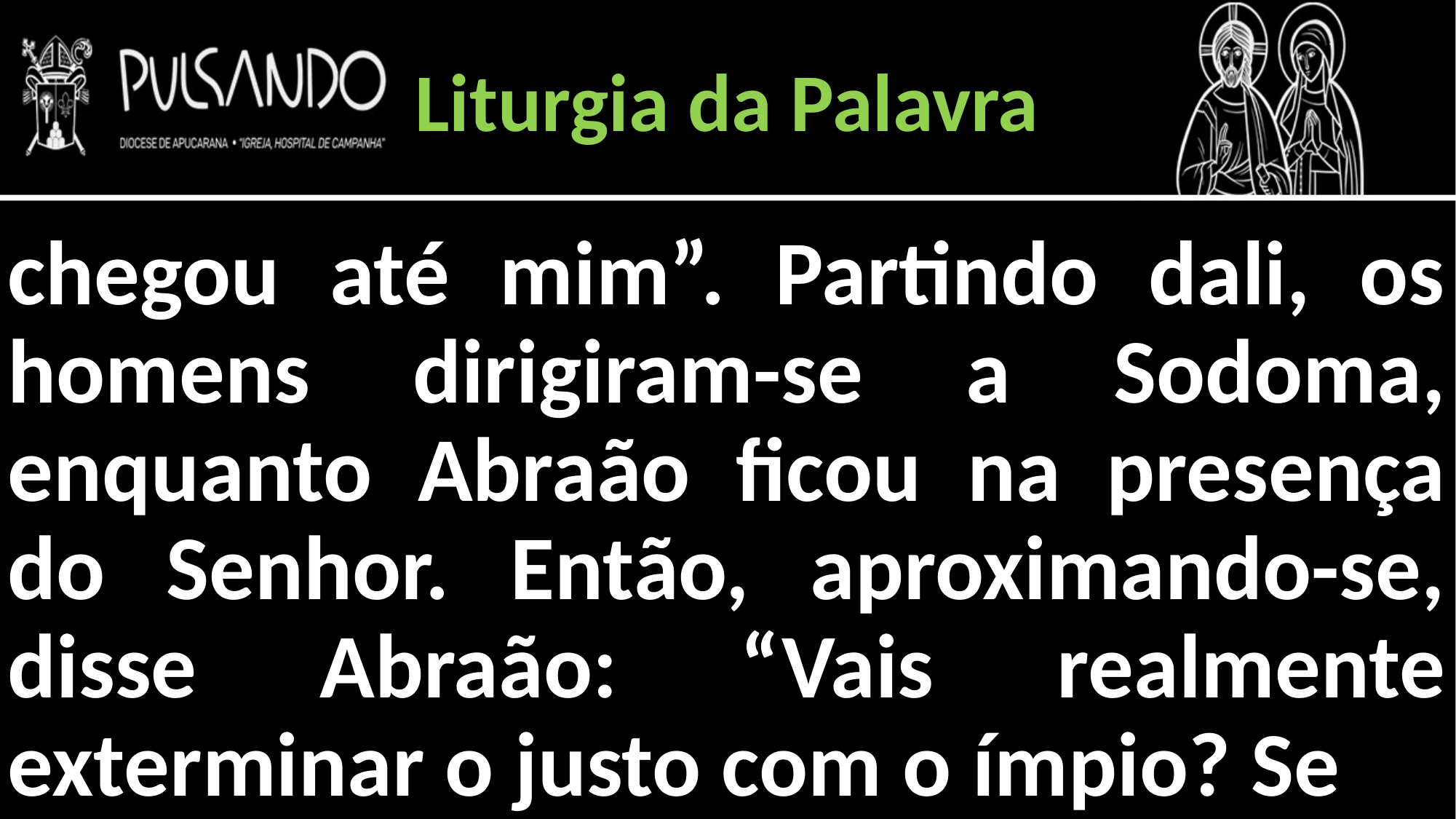

Liturgia da Palavra
chegou até mim”. Partindo dali, os homens dirigiram-se a Sodoma, enquanto Abraão ficou na presença do Senhor. Então, aproximando-se, disse Abraão: “Vais realmente exterminar o justo com o ímpio? Se